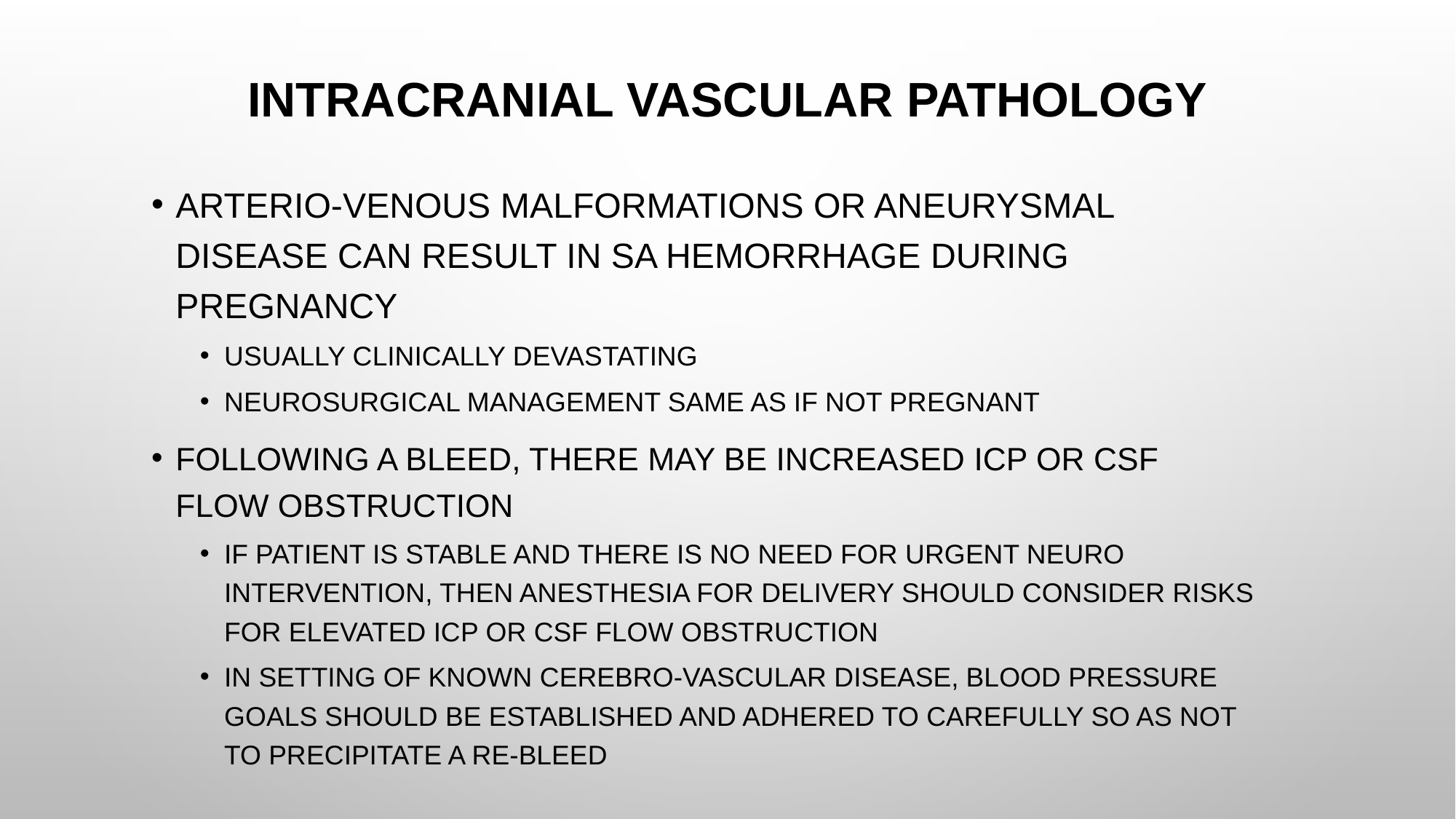

# Intracranial Vascular Pathology
Arterio-Venous malformations or aneurysmal disease can result in SA hemorrhage during pregnancy
Usually clinically devastating
Neurosurgical management same as if not pregnant
Following a bleed, there may be increased ICP or CSF flow obstruction
If patient is stable and there is no need for urgent neuro intervention, then anesthesia for delivery should consider risks for elevated ICP or CSF flow obstruction
In setting of known cerebro-vascular disease, blood pressure goals should be established and adhered to carefully so as not to precipitate a re-bleed